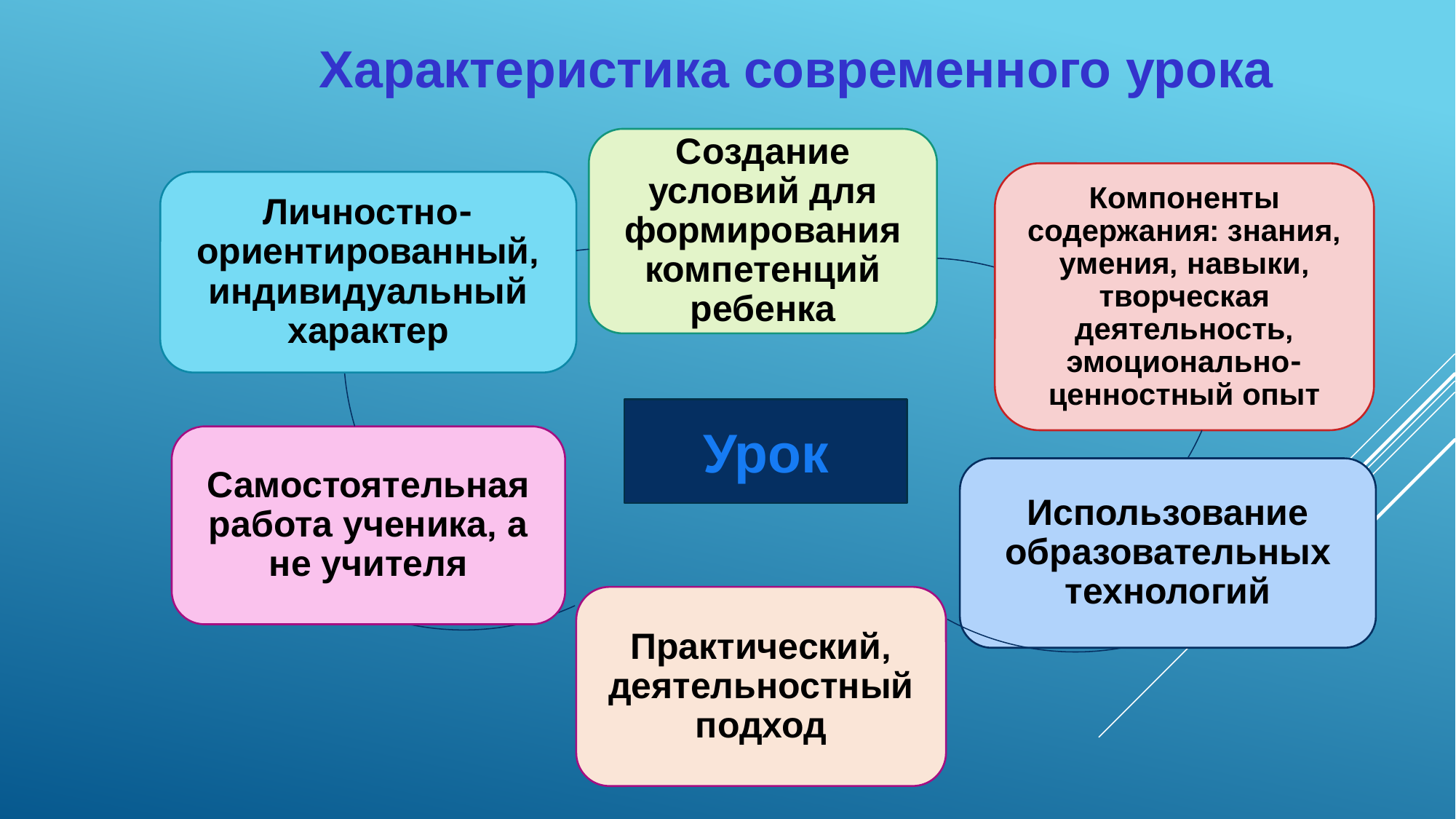

# Характеристика современного урока
Создание условий для формирования компетенций ребенка
Компоненты содержания: знания, умения, навыки, творческая деятельность, эмоционально- ценностный опыт
Использование образовательных технологий
Практический, деятельностный подход
Самостоятельная работа ученика, а не учителя
Личностно-ориентированный, индивидуальный характер
Урок